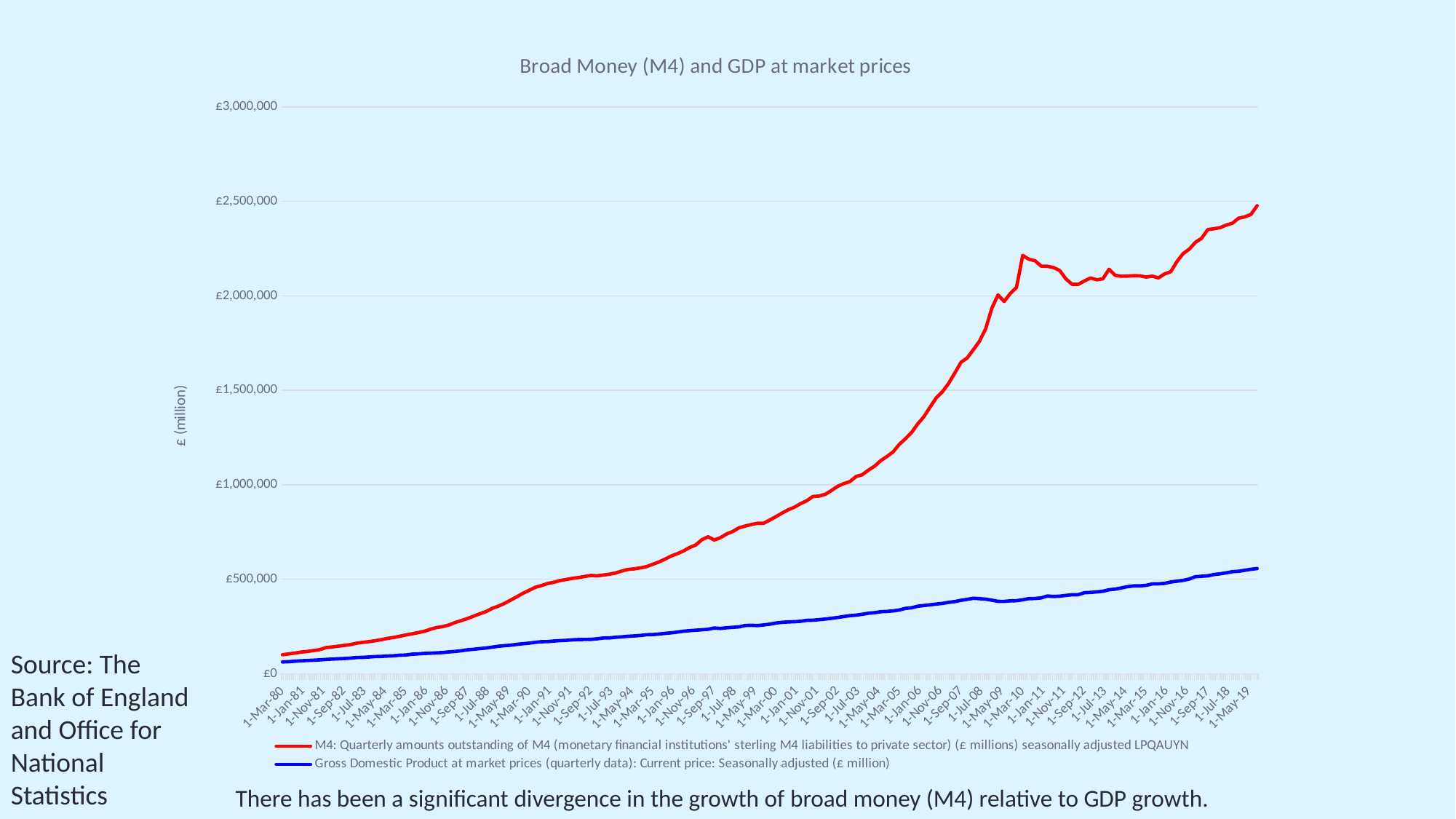

### Chart: Broad Money (M4) and GDP at market prices

| Category | M4: Quarterly amounts outstanding of M4 (monetary financial institutions' sterling M4 liabilities to private sector) (£ millions) seasonally adjusted | Gross Domestic Product at market prices (quarterly data): Current price: Seasonally adjusted (£ million)   |
|---|---|---|
| 29311 | 100201.0 | 62111.0 |
| 29402 | 104853.0 | 63698.0 |
| 29494 | 109076.0 | 66009.0 |
| 29586 | 114324.0 | 68144.0 |
| 29676 | 117566.0 | 69926.0 |
| 29767 | 122606.0 | 71254.0 |
| 29859 | 127122.0 | 73204.0 |
| 29951 | 137846.0 | 75515.0 |
| 30041 | 141382.0 | 77425.0 |
| 30132 | 145380.0 | 78887.0 |
| 30224 | 149711.0 | 80339.0 |
| 30316 | 153874.0 | 82559.0 |
| 30406 | 161333.0 | 85602.0 |
| 30497 | 165974.0 | 86341.0 |
| 30589 | 169488.0 | 88455.0 |
| 30681 | 174297.0 | 90711.0 |
| 30772 | 179936.0 | 91534.0 |
| 30863 | 186653.0 | 93384.0 |
| 30955 | 191659.0 | 94693.0 |
| 31047 | 198091.0 | 97966.0 |
| 31137 | 205083.0 | 98864.0 |
| 31228 | 211037.0 | 103354.0 |
| 31320 | 217691.0 | 104937.0 |
| 31412 | 224149.0 | 107174.0 |
| 31502 | 235391.0 | 108610.0 |
| 31593 | 244512.0 | 110274.0 |
| 31685 | 249522.0 | 112067.0 |
| 31777 | 257907.0 | 115462.0 |
| 31867 | 271148.0 | 118018.0 |
| 31958 | 281382.0 | 121692.0 |
| 32050 | 292259.0 | 126568.0 |
| 32142 | 304429.0 | 129256.0 |
| 32233 | 317251.0 | 133077.0 |
| 32324 | 328884.0 | 135906.0 |
| 32416 | 345955.0 | 140584.0 |
| 32508 | 357569.0 | 145329.0 |
| 32598 | 372043.0 | 148383.0 |
| 32689 | 389675.0 | 151034.0 |
| 32781 | 407354.0 | 155249.0 |
| 32873 | 425688.0 | 158715.0 |
| 32963 | 441437.0 | 161828.0 |
| 33054 | 457389.0 | 166291.0 |
| 33146 | 466640.0 | 169415.0 |
| 33238 | 477223.0 | 169901.0 |
| 33328 | 483982.0 | 172952.0 |
| 33419 | 492779.0 | 175015.0 |
| 33511 | 498461.0 | 176604.0 |
| 33603 | 504705.0 | 179157.0 |
| 33694 | 508790.0 | 180716.0 |
| 33785 | 514680.0 | 181104.0 |
| 33877 | 520149.0 | 181578.0 |
| 33969 | 518031.0 | 184567.0 |
| 34059 | 521903.0 | 188951.0 |
| 34150 | 526530.0 | 189422.0 |
| 34242 | 532871.0 | 192843.0 |
| 34334 | 543350.0 | 195192.0 |
| 34424 | 551695.0 | 198121.0 |
| 34515 | 554849.0 | 199863.0 |
| 34607 | 560024.0 | 202107.0 |
| 34699 | 566595.0 | 206329.0 |
| 34789 | 578940.0 | 207126.0 |
| 34880 | 590987.0 | 209691.0 |
| 34972 | 606095.0 | 213540.0 |
| 35064 | 622309.0 | 216179.0 |
| 35155 | 634961.0 | 220343.0 |
| 35246 | 649417.0 | 224990.0 |
| 35338 | 667927.0 | 227942.0 |
| 35430 | 681341.0 | 230157.0 |
| 35520 | 709239.0 | 232522.0 |
| 35611 | 724654.0 | 235047.0 |
| 35703 | 707415.0 | 241681.0 |
| 35795 | 719750.0 | 239703.0 |
| 35885 | 739496.0 | 243101.0 |
| 35976 | 752367.0 | 245460.0 |
| 36068 | 771903.0 | 247837.0 |
| 36160 | 781177.0 | 254840.0 |
| 36250 | 789203.0 | 256367.0 |
| 36341 | 796099.0 | 254699.0 |
| 36433 | 796114.0 | 257982.0 |
| 36525 | 813230.0 | 262110.0 |
| 36616 | 830982.0 | 268202.0 |
| 36707 | 850218.0 | 271872.0 |
| 36799 | 867508.0 | 274115.0 |
| 36891 | 881367.0 | 275152.0 |
| 36981 | 899940.0 | 277539.0 |
| 37072 | 915248.0 | 282538.0 |
| 37164 | 937798.0 | 283440.0 |
| 37256 | 940234.0 | 285926.0 |
| 37346 | 949510.0 | 289508.0 |
| 37437 | 969340.0 | 293118.0 |
| 37529 | 991500.0 | 297553.0 |
| 37621 | 1005909.0 | 302777.0 |
| 37711 | 1017134.0 | 307147.0 |
| 37802 | 1043399.0 | 309831.0 |
| 37894 | 1052983.0 | 314554.0 |
| 37986 | 1077628.0 | 320315.0 |
| 38077 | 1098575.0 | 322812.0 |
| 38168 | 1127752.0 | 328188.0 |
| 38260 | 1149530.0 | 329468.0 |
| 38352 | 1173749.0 | 332386.0 |
| 38442 | 1213501.0 | 336947.0 |
| 38533 | 1243643.0 | 345621.0 |
| 38625 | 1277207.0 | 348944.0 |
| 38717 | 1322436.0 | 357241.0 |
| 38807 | 1360764.0 | 360867.0 |
| 38898 | 1411597.0 | 364503.0 |
| 38990 | 1460436.0 | 368529.0 |
| 39082 | 1492610.0 | 372003.0 |
| 39172 | 1536787.0 | 377827.0 |
| 39263 | 1591732.0 | 381615.0 |
| 39355 | 1648029.0 | 388524.0 |
| 39447 | 1671154.0 | 393476.0 |
| 39538 | 1714355.0 | 399035.0 |
| 39629 | 1759843.0 | 397075.0 |
| 39721 | 1825356.0 | 394626.0 |
| 39813 | 1934327.0 | 389060.0 |
| 39903 | 2004448.0 | 382864.0 |
| 39994 | 1970309.0 | 382457.0 |
| 40086 | 2012446.0 | 385469.0 |
| 40178 | 2044675.0 | 386423.0 |
| 40268 | 2213557.0 | 391142.0 |
| 40359 | 2193735.0 | 397248.0 |
| 40451 | 2185490.0 | 397897.0 |
| 40543 | 2156856.0 | 401179.0 |
| 40633 | 2156133.0 | 411146.0 |
| 40724 | 2149564.0 | 408787.0 |
| 40816 | 2133722.0 | 410262.0 |
| 40908 | 2089369.0 | 414351.0 |
| 40999 | 2060965.0 | 417502.0 |
| 41090 | 2060663.0 | 418098.0 |
| 41182 | 2078739.0 | 428748.0 |
| 41274 | 2094127.0 | 430069.0 |
| 41364 | 2084982.0 | 432989.0 |
| 41455 | 2089697.0 | 436307.0 |
| 41547 | 2140451.0 | 444346.0 |
| 41639 | 2108359.0 | 447705.0 |
| 41729 | 2103469.0 | 453883.0 |
| 41820 | 2104290.0 | 460696.0 |
| 41912 | 2106306.0 | 464730.0 |
| 42004 | 2105605.0 | 464986.0 |
| 42094 | 2099259.0 | 467295.0 |
| 42185 | 2103912.0 | 475229.0 |
| 42277 | 2094548.0 | 475541.0 |
| 42369 | 2115826.0 | 477774.0 |
| 42460 | 2127356.0 | 485326.0 |
| 42551 | 2181151.0 | 489494.0 |
| 42643 | 2223141.0 | 493730.0 |
| 42735 | 2246830.0 | 500974.0 |
| 42825 | 2282820.0 | 513458.0 |
| 42916 | 2304400.0 | 515534.0 |
| 43008 | 2350308.0 | 517788.0 |
| 43100 | 2354965.0 | 524887.0 |
| 43190 | 2360694.0 | 528589.0 |
| 43281 | 2374429.0 | 533844.0 |
| 43373 | 2384038.0 | 539878.0 |
| 43465 | 2410678.0 | 541993.0 |
| 43555 | 2417834.0 | 547572.0 |
| 43646 | 2430637.0 | 552581.0 |
| 43738 | 2476856.0 | 556672.0 |
Source: The Bank of England and Office for National Statistics
There has been a significant divergence in the growth of broad money (M4) relative to GDP growth.